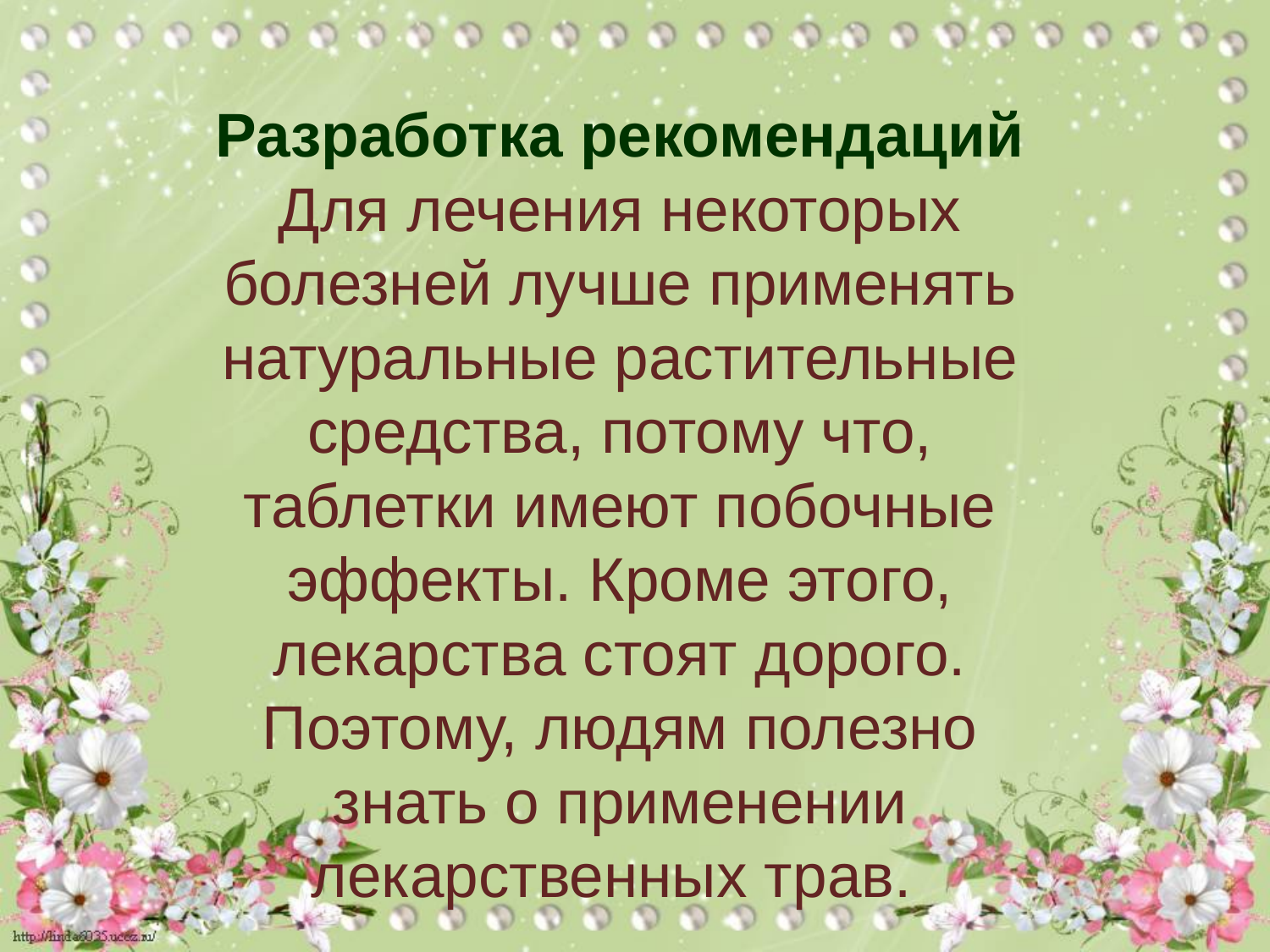

Разработка рекомендаций
Для лечения некоторых болезней лучше применять натуральные растительные средства, потому что, таблетки имеют побочные эффекты. Кроме этого, лекарства стоят дорого. Поэтому, людям полезно знать о применении лекарственных трав.